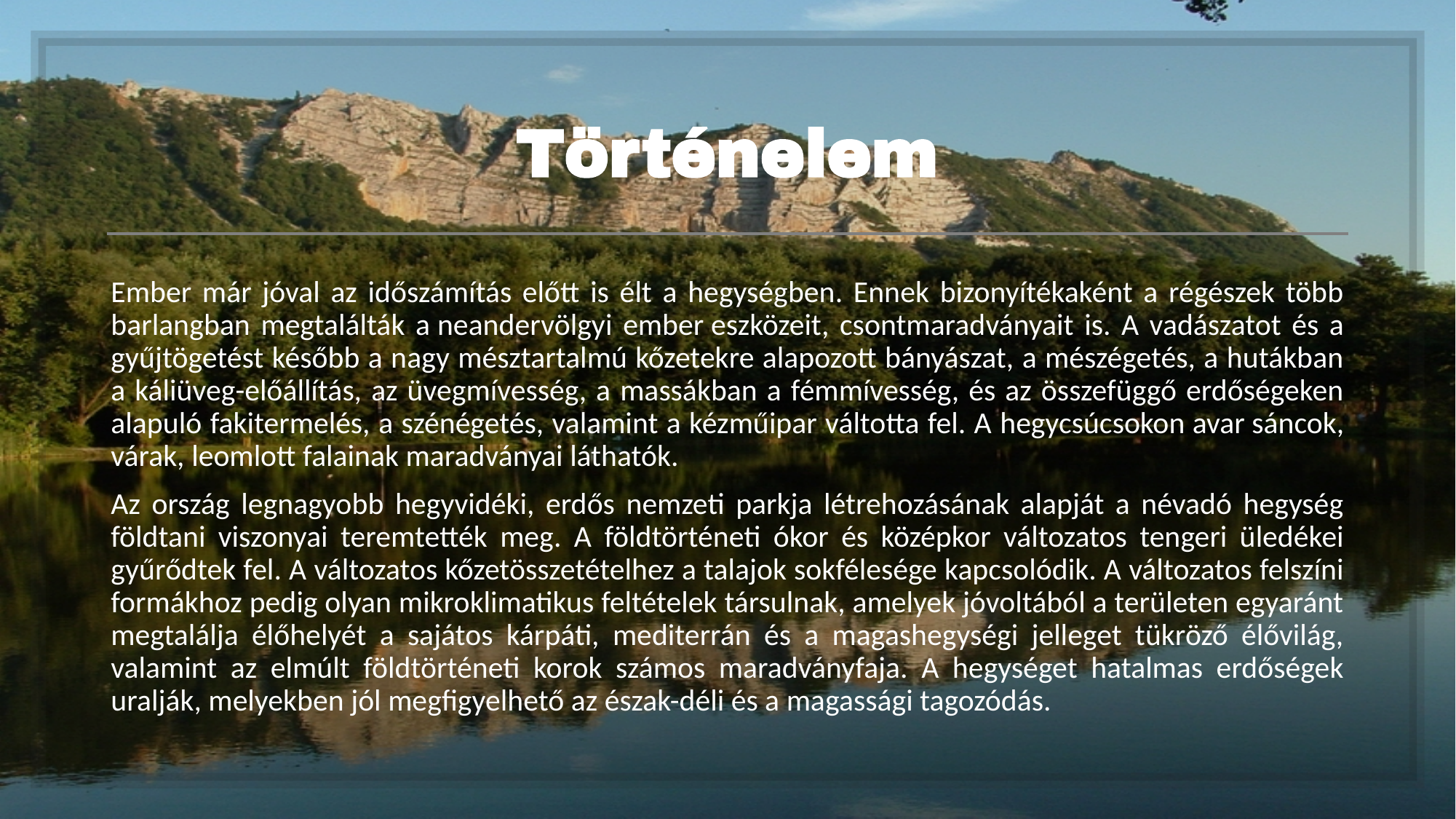

# Történelem
Ember már jóval az időszámítás előtt is élt a hegységben. Ennek bizonyítékaként a régészek több barlangban megtalálták a neandervölgyi ember eszközeit, csontmaradványait is. A vadászatot és a gyűjtögetést később a nagy mésztartalmú kőzetekre alapozott bányászat, a mészégetés, a hutákban a káliüveg-előállítás, az üvegmívesség, a massákban a fémmívesség, és az összefüggő erdőségeken alapuló fakitermelés, a szénégetés, valamint a kézműipar váltotta fel. A hegycsúcsokon avar sáncok, várak, leomlott falainak maradványai láthatók.
Az ország legnagyobb hegyvidéki, erdős nemzeti parkja létrehozásának alapját a névadó hegység földtani viszonyai teremtették meg. A földtörténeti ókor és középkor változatos tengeri üledékei gyűrődtek fel. A változatos kőzetösszetételhez a talajok sokfélesége kapcsolódik. A változatos felszíni formákhoz pedig olyan mikroklimatikus feltételek társulnak, amelyek jóvoltából a területen egyaránt megtalálja élőhelyét a sajátos kárpáti, mediterrán és a magashegységi jelleget tükröző élővilág, valamint az elmúlt földtörténeti korok számos maradványfaja. A hegységet hatalmas erdőségek uralják, melyekben jól megfigyelhető az észak-déli és a magassági tagozódás.